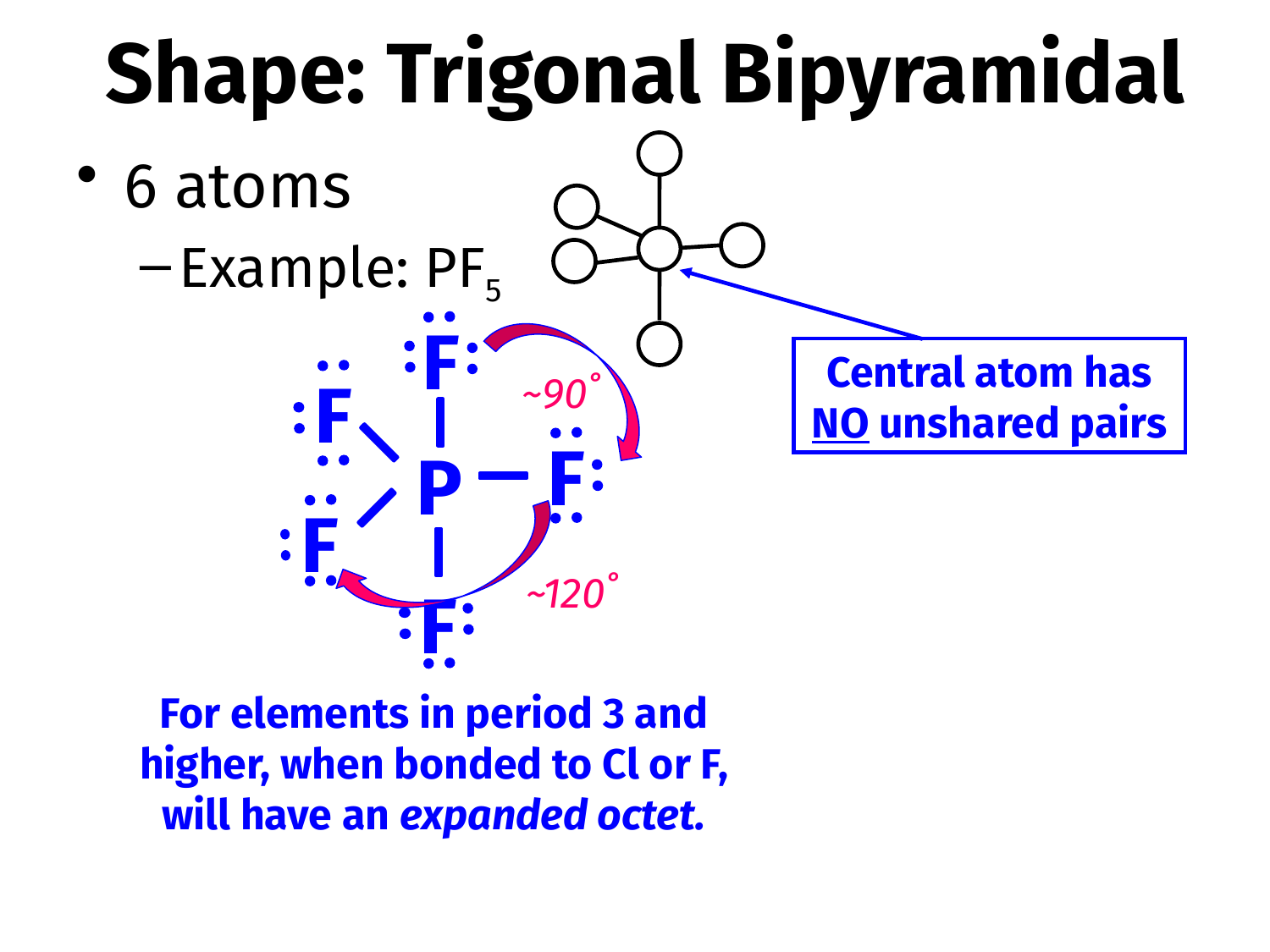

# Shape: Trigonal Bipyramidal

6 atoms
Example: PF5

F
F
P
F

F

F

Central atom has NO unshared pairs

~90˚

~120˚
For elements in period 3 and higher, when bonded to Cl or F, will have an expanded octet.